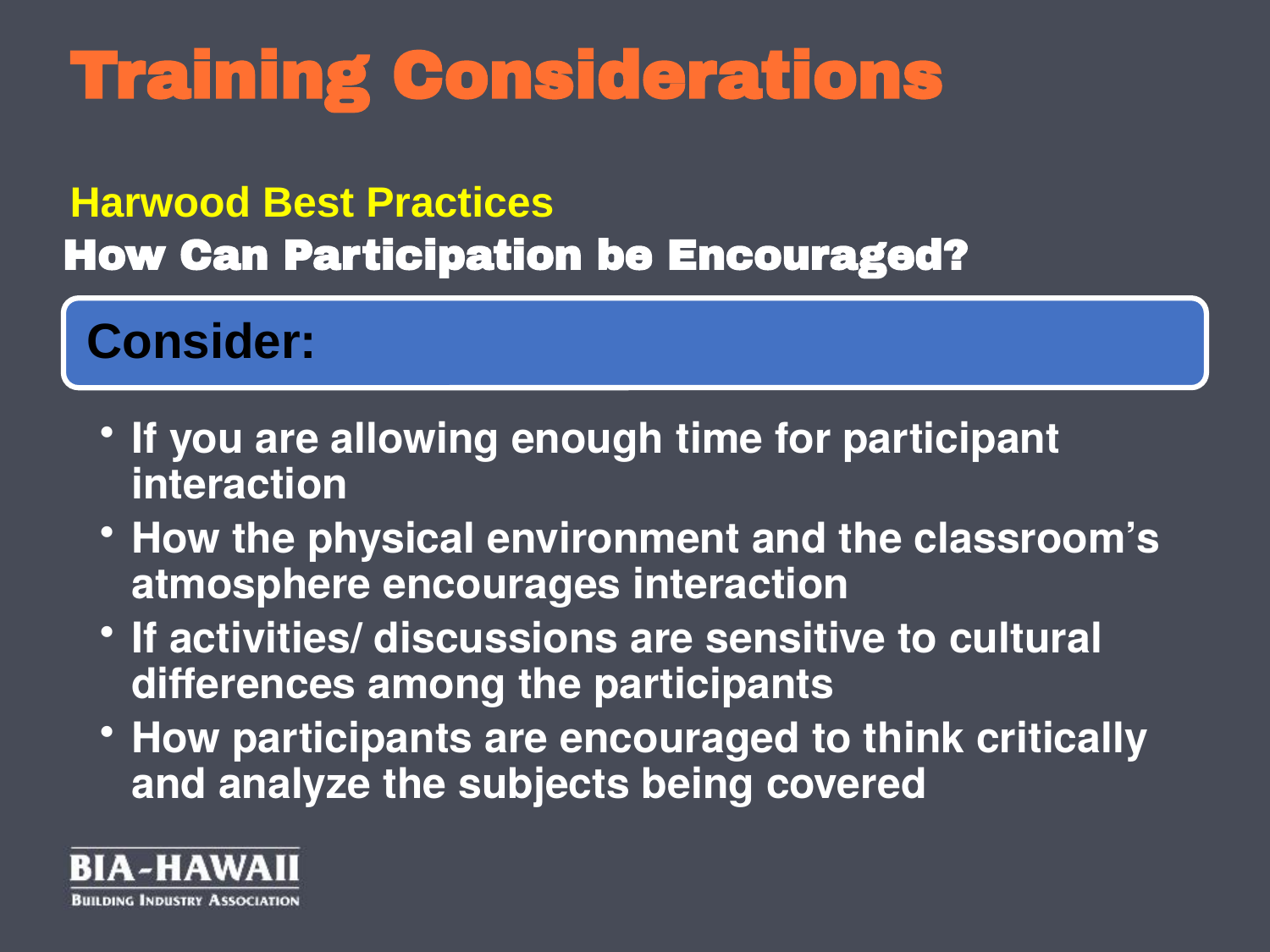

# Training Considerations Harwood Best Practices
Consider:
If you are allowing enough time for participant interaction
How the physical environment and the classroom’s atmosphere encourages interaction
If activities/ discussions are sensitive to cultural differences among the participants
How participants are encouraged to think critically and analyze the subjects being covered
How Can Participation be Encouraged?